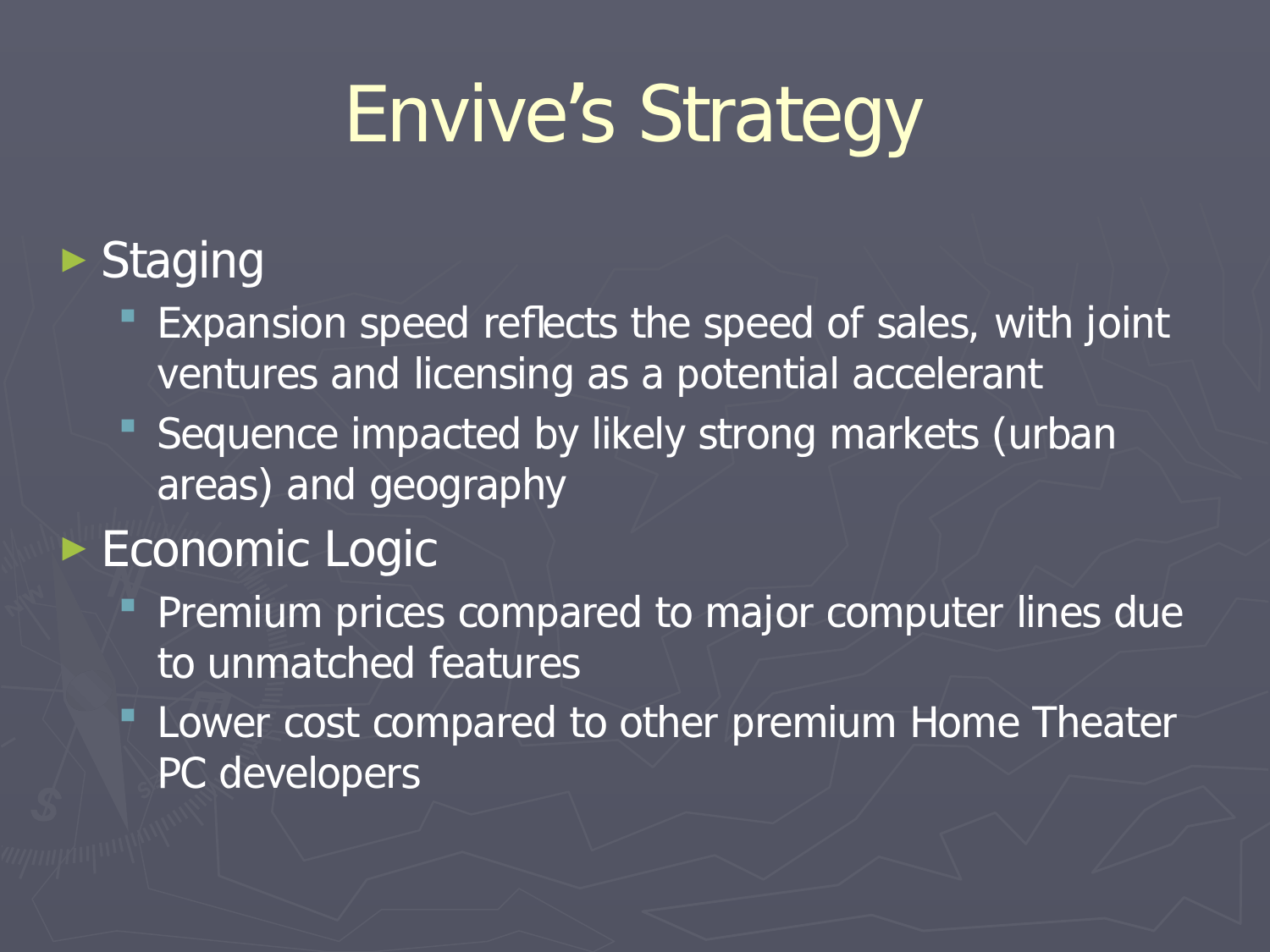

# Envive’s Strategy
Staging
Expansion speed reflects the speed of sales, with joint ventures and licensing as a potential accelerant
Sequence impacted by likely strong markets (urban areas) and geography
Economic Logic
Premium prices compared to major computer lines due to unmatched features
Lower cost compared to other premium Home Theater PC developers